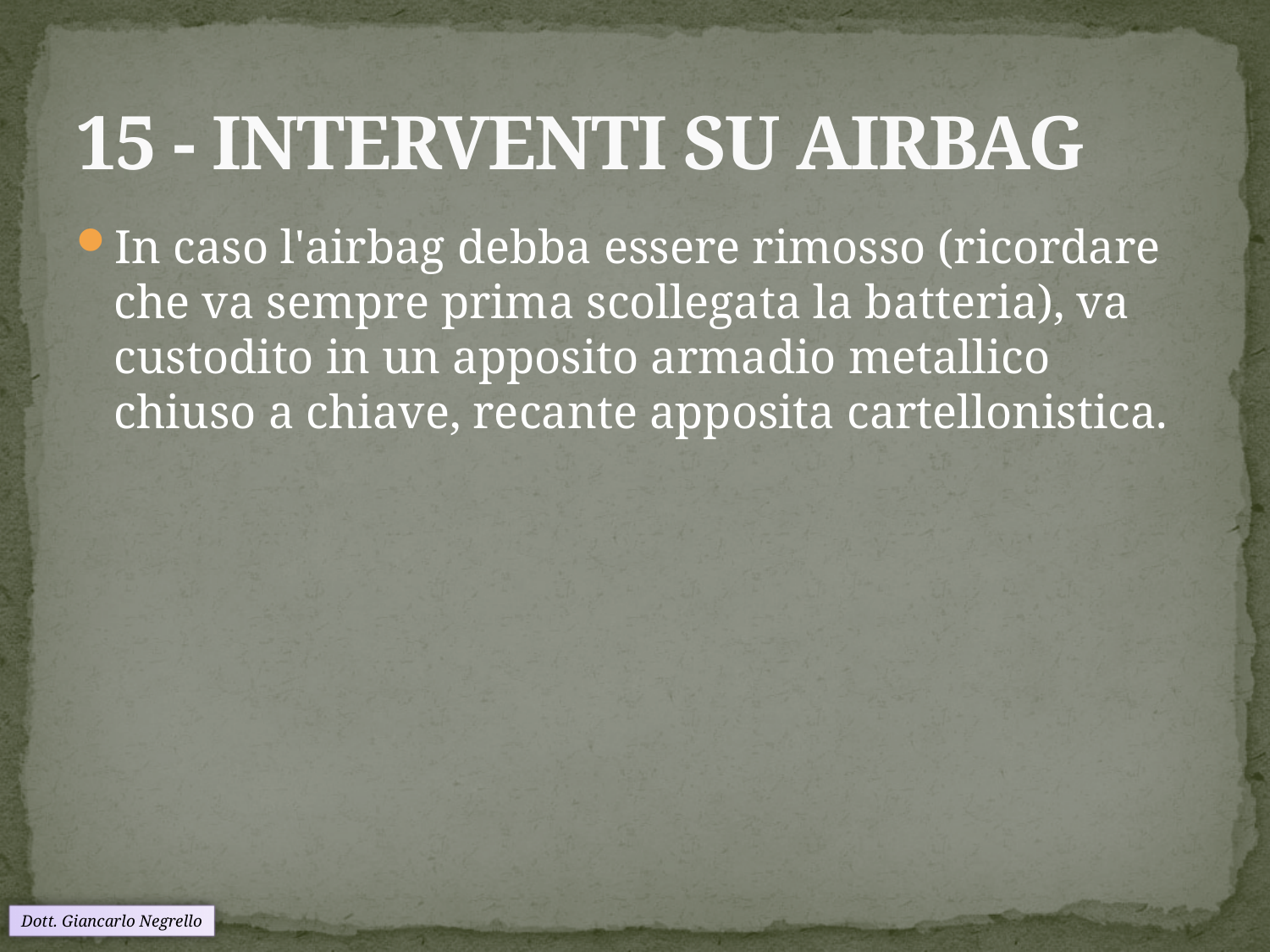

# 15 - INTERVENTI SU AIRBAG
In caso l'airbag debba essere rimosso (ricordare che va sempre prima scollegata la batteria), va custodito in un apposito armadio metallico chiuso a chiave, recante apposita cartellonistica.